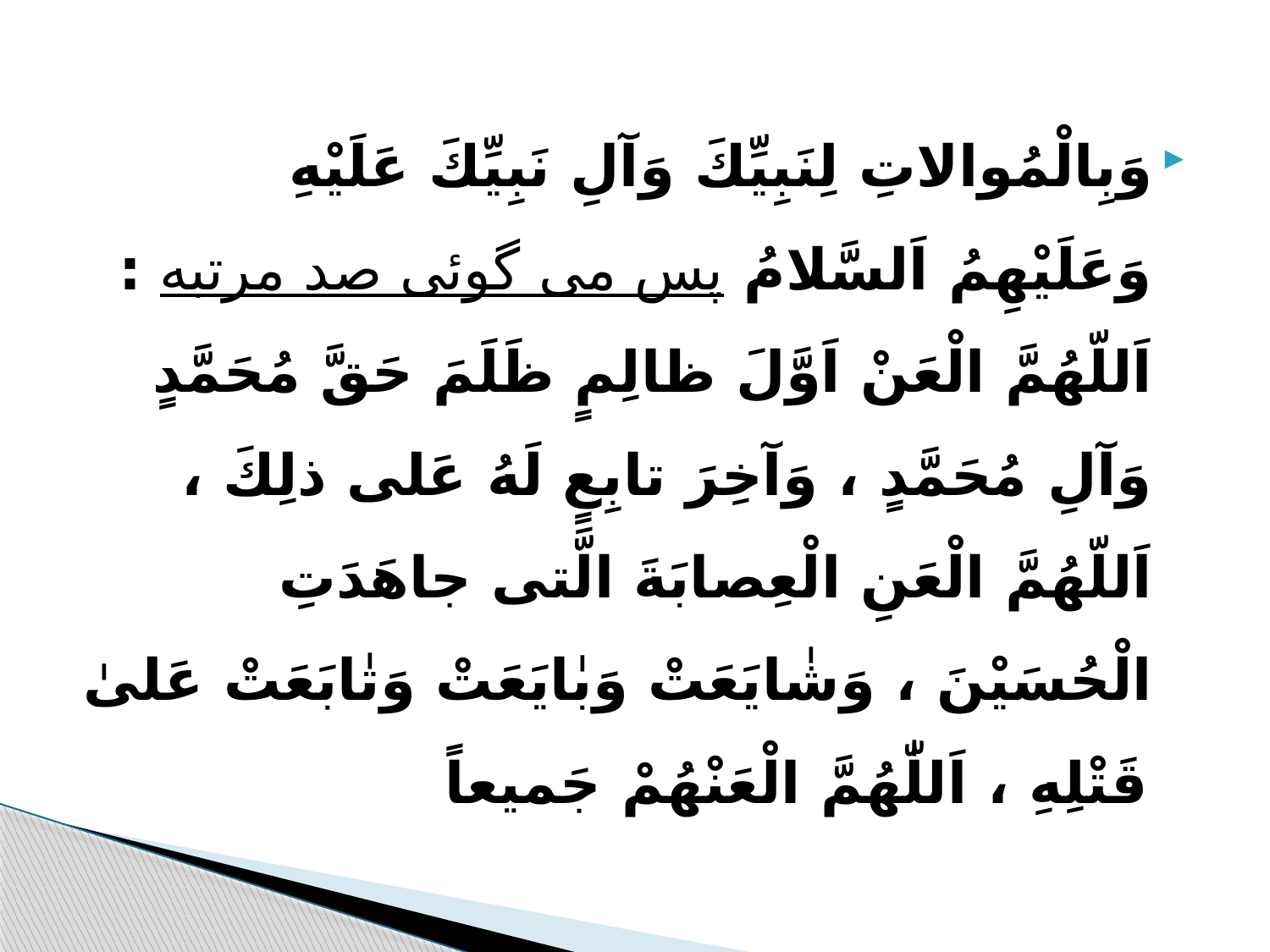

وَبِالْمُوالاتِ لِنَبِيِّكَ وَآلِ نَبِيِّكَ عَلَيْهِ وَعَلَيْهِمُ اَلسَّلامُ پس مى گوئى صد مرتبه : اَللّهُمَّ الْعَنْ اَوَّلَ ظالِمٍ ظَلَمَ حَقَّ مُحَمَّدٍ وَآلِ مُحَمَّدٍ ، وَآخِرَ تابِعٍ لَهُ عَلى ذلِكَ ، اَللّهُمَّ الْعَنِ الْعِصابَةَ الَّتى جاهَدَتِ الْحُسَيْنَ ، وَشٰايَعَتْ وَبٰايَعَتْ وَتٰابَعَتْ عَلىٰ قَتْلِهِ ، اَللّٰهُمَّ الْعَنْهُمْ جَميعاً